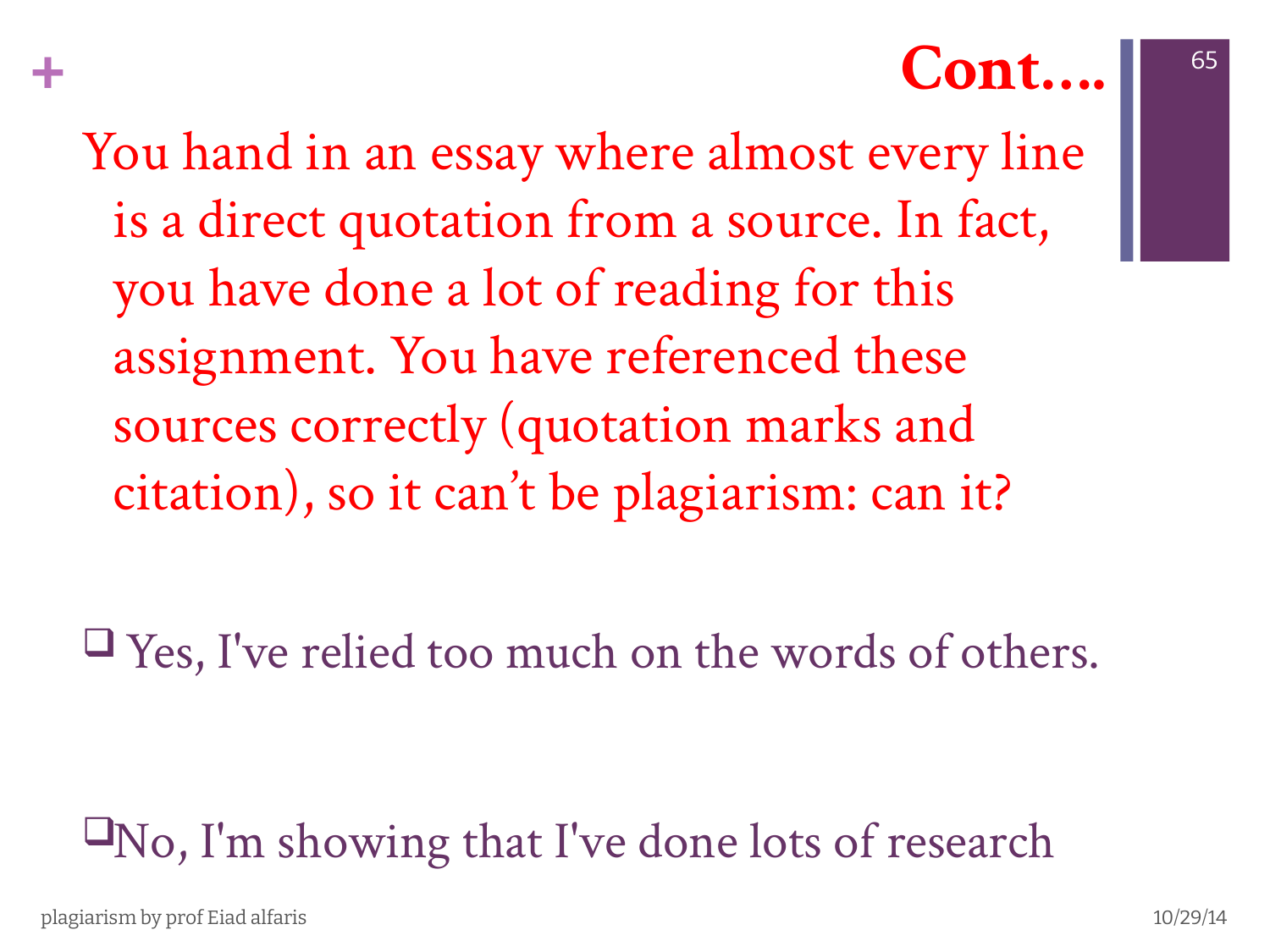

# Cont….
65
You hand in an essay where almost every line is a direct quotation from a source. In fact, you have done a lot of reading for this assignment. You have referenced these sources correctly (quotation marks and citation), so it can’t be plagiarism: can it?
 Yes, I've relied too much on the words of others.

No, I'm showing that I've done lots of research
plagiarism by prof Eiad alfaris
10/29/14